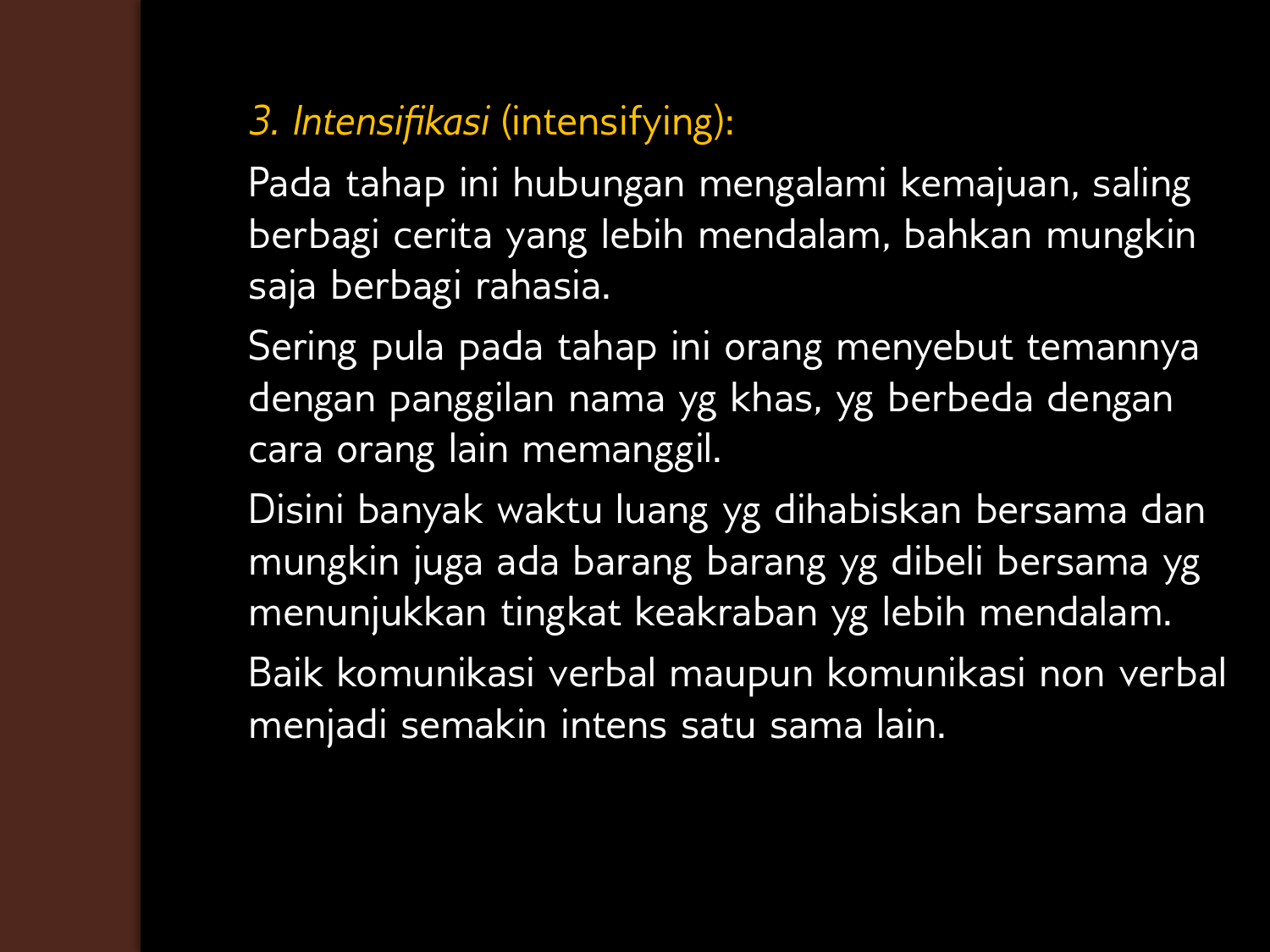

3. Intensifikasi (intensifying):
	Pada tahap ini hubungan mengalami kemajuan, saling berbagi cerita yang lebih mendalam, bahkan mungkin saja berbagi rahasia.
 	Sering pula pada tahap ini orang menyebut temannya dengan panggilan nama yg khas, yg berbeda dengan cara orang lain memanggil.
	Disini banyak waktu luang yg dihabiskan bersama dan mungkin juga ada barang barang yg dibeli bersama yg menunjukkan tingkat keakraban yg lebih mendalam.
	Baik komunikasi verbal maupun komunikasi non verbal menjadi semakin intens satu sama lain.